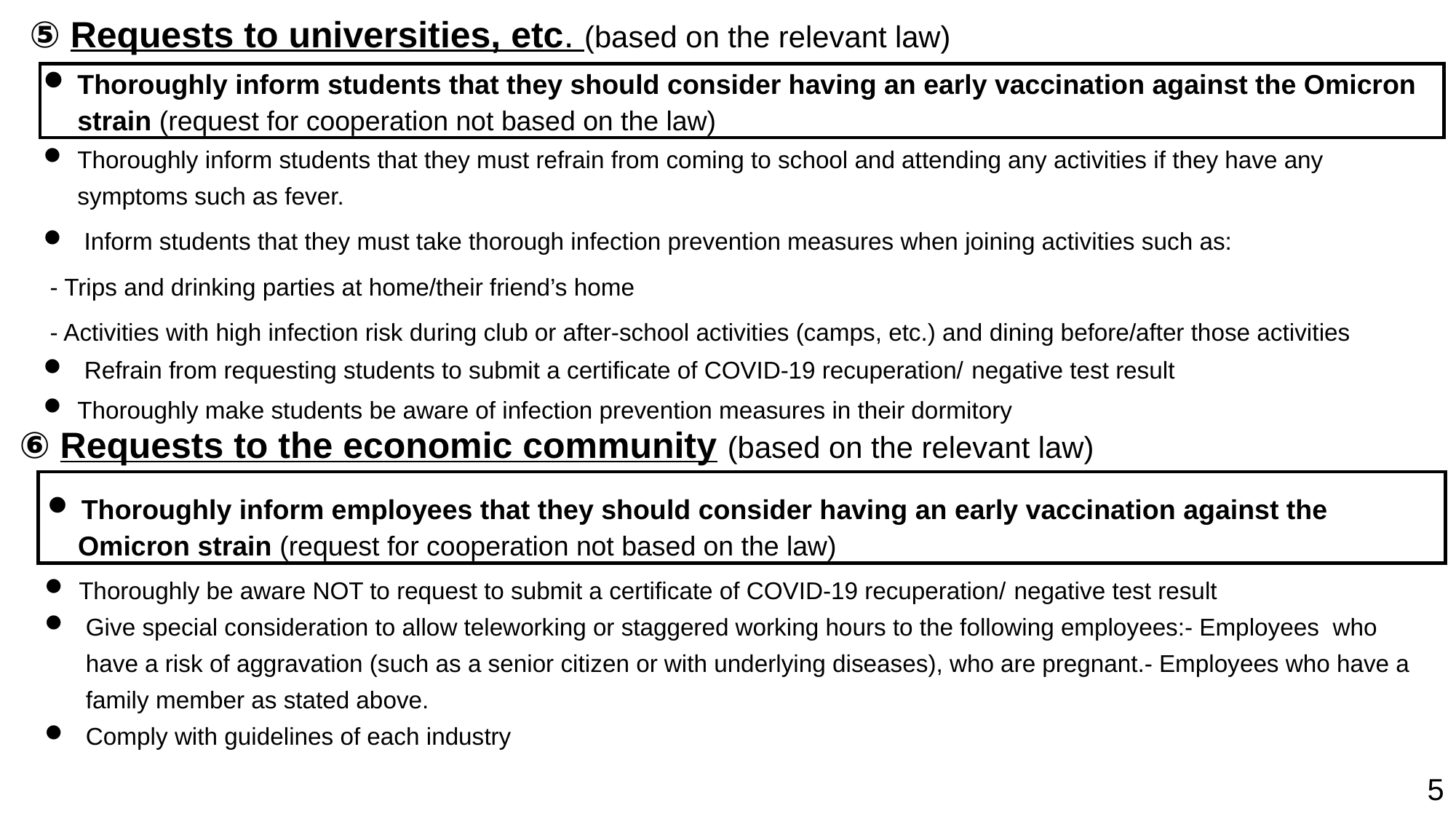

⑤ Requests to universities, etc. (based on the relevant law)

Thoroughly inform students that they should consider having an early vaccination against the Omicron  strain (request for cooperation not based on the law)
Thoroughly inform students that they must refrain from coming to school and attending any activities if they have any symptoms such as fever.
 Inform students that they must take thorough infection prevention measures when joining activities such as:
 - Trips and drinking parties at home/their friend’s home
 - Activities with high infection risk during club or after-school activities (camps, etc.) and dining before/after those activities
Refrain from requesting students to submit a certificate of COVID-19 recuperation/ negative test result

Thoroughly make students be aware of infection prevention measures in their dormitory
⑥ Requests to the economic community (based on the relevant law)

Thoroughly inform employees that they should consider having an early vaccination against the
    Omicron strain (request for cooperation not based on the law)

Thoroughly be aware NOT to request to submit a certificate of COVID-19 recuperation/ negative test result
Give special consideration to allow teleworking or staggered working hours to the following employees:- Employees  who have a risk of aggravation (such as a senior citizen or with underlying diseases), who are pregnant.- Employees who have a family member as stated above.
Comply with guidelines of each industry
5